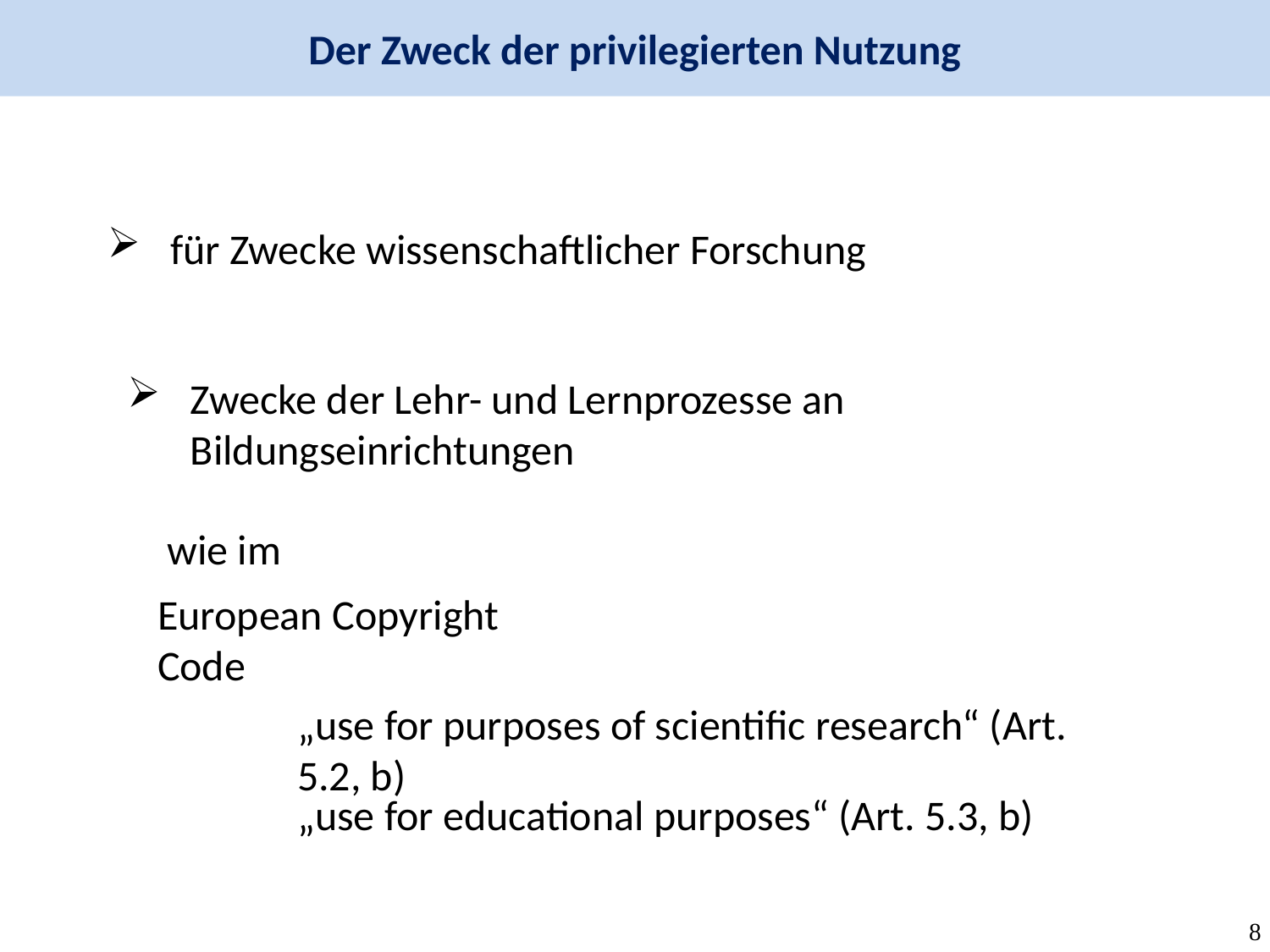

Der Zweck der privilegierten Nutzung
für Zwecke wissenschaftlicher Forschung
Zwecke der Lehr- und Lernprozesse an Bildungseinrichtungen
wie im
European Copyright Code
„use for purposes of scientific research“ (Art. 5.2, b)
„use for educational purposes“ (Art. 5.3, b)